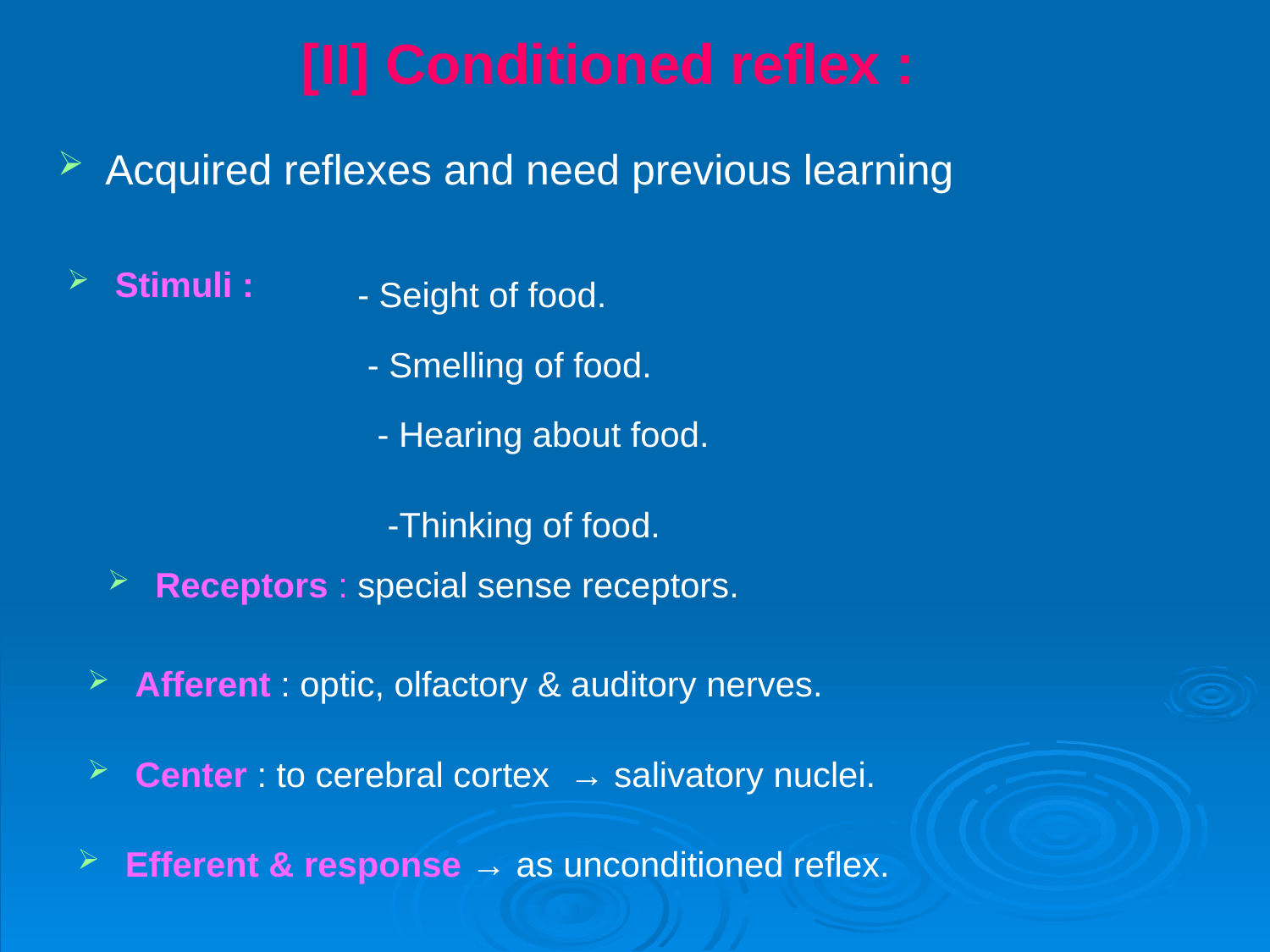

# [II] Conditioned reflex :
Acquired reflexes and need previous learning
Stimuli :
- Seight of food.
- Smelling of food.
- Hearing about food.
-Thinking of food.
Receptors : special sense receptors.
Afferent : optic, olfactory & auditory nerves.
Center : to cerebral cortex  → salivatory nuclei.
Efferent & response → as unconditioned reflex.